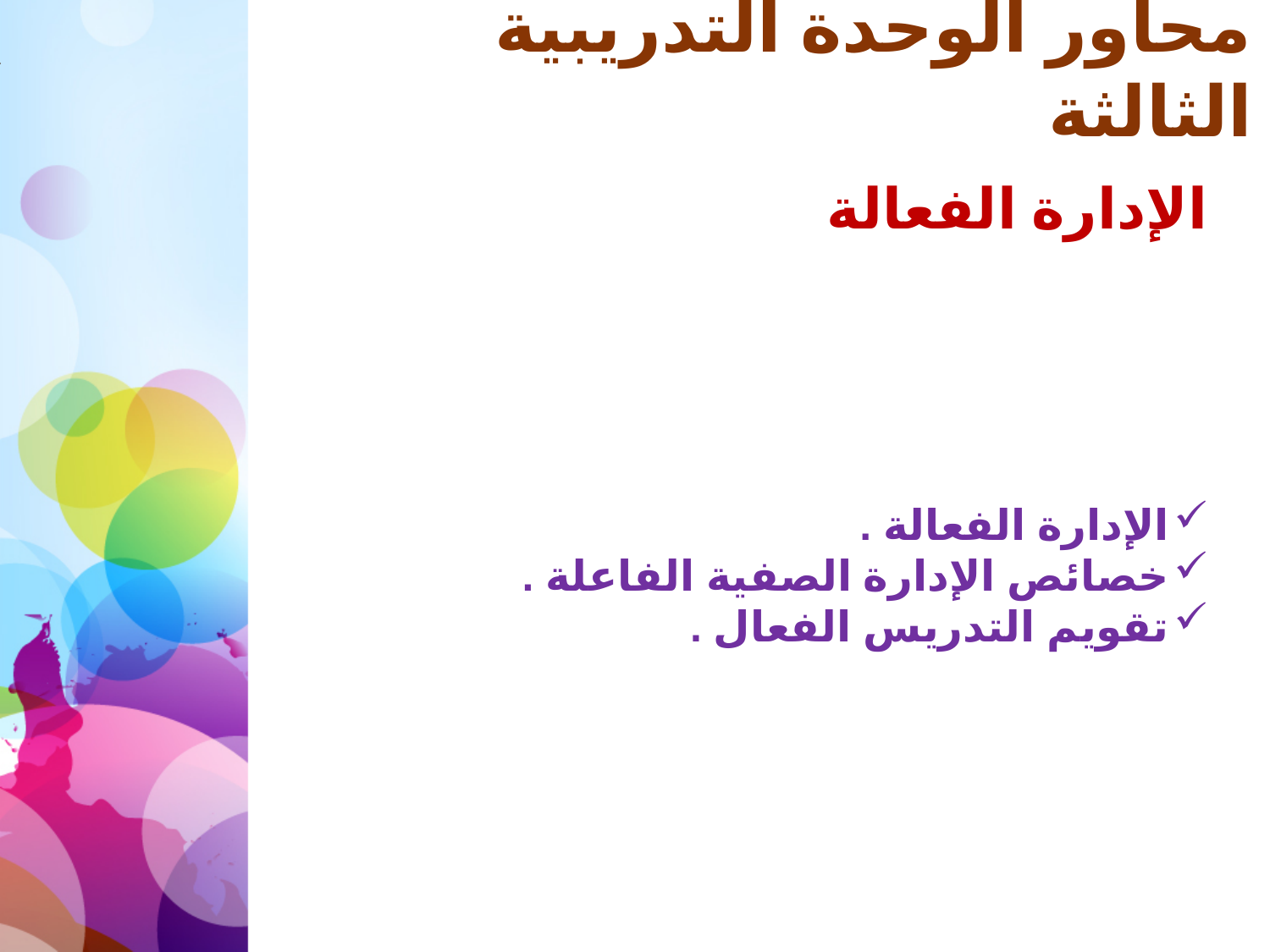

# محاور الوحدة التدريبية الثالثة

الإدارة الفعالة
الإدارة الفعالة .
خصائص الإدارة الصفية الفاعلة .
تقويم التدريس الفعال .